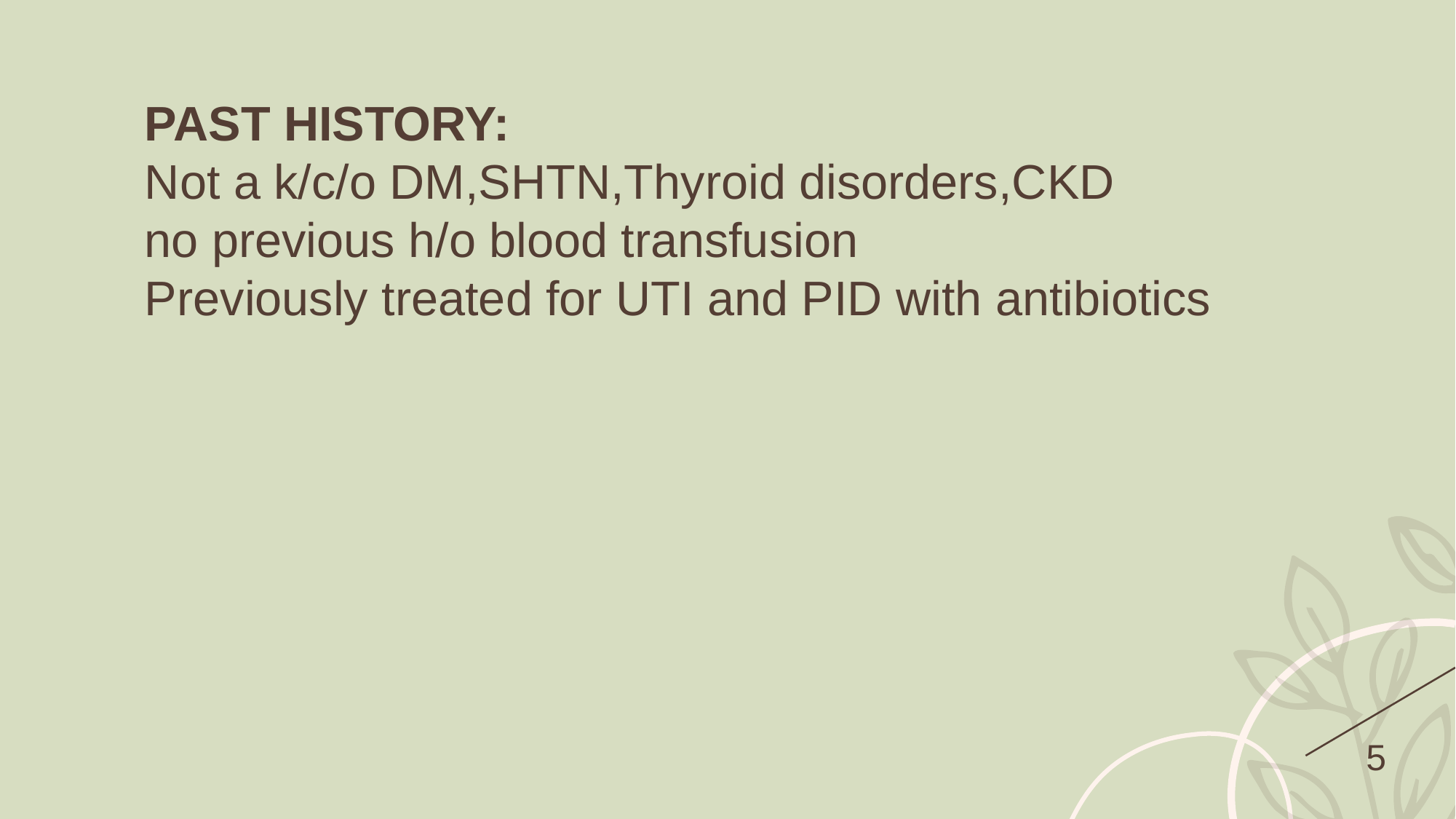

PAST HISTORY:
Not a k/c/o DM,SHTN,Thyroid disorders,CKD
no previous h/o blood transfusion
Previously treated for UTI and PID with antibiotics

5